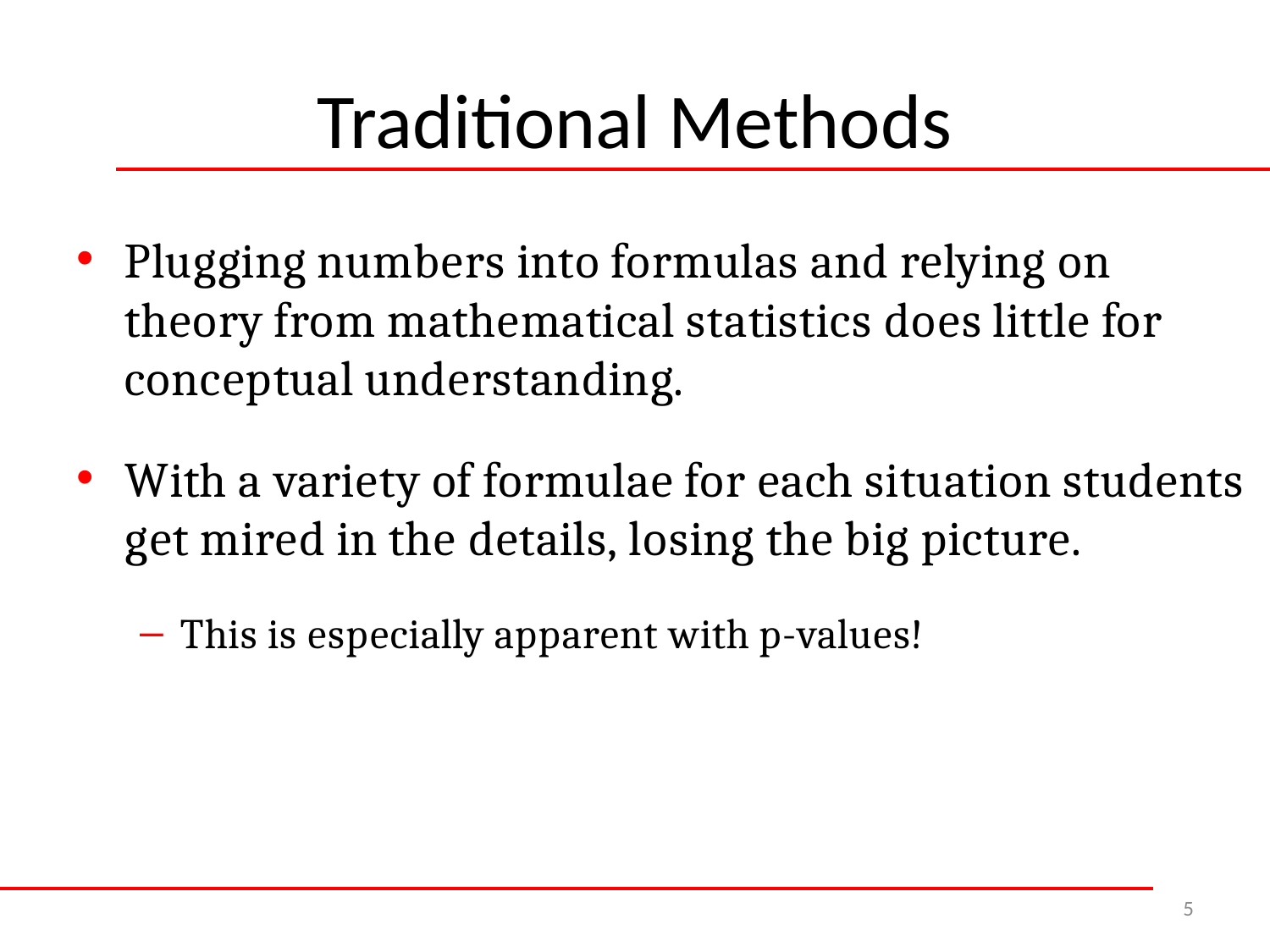

# Traditional Methods
Plugging numbers into formulas and relying on theory from mathematical statistics does little for conceptual understanding.
With a variety of formulae for each situation students get mired in the details, losing the big picture.
This is especially apparent with p-values!
5